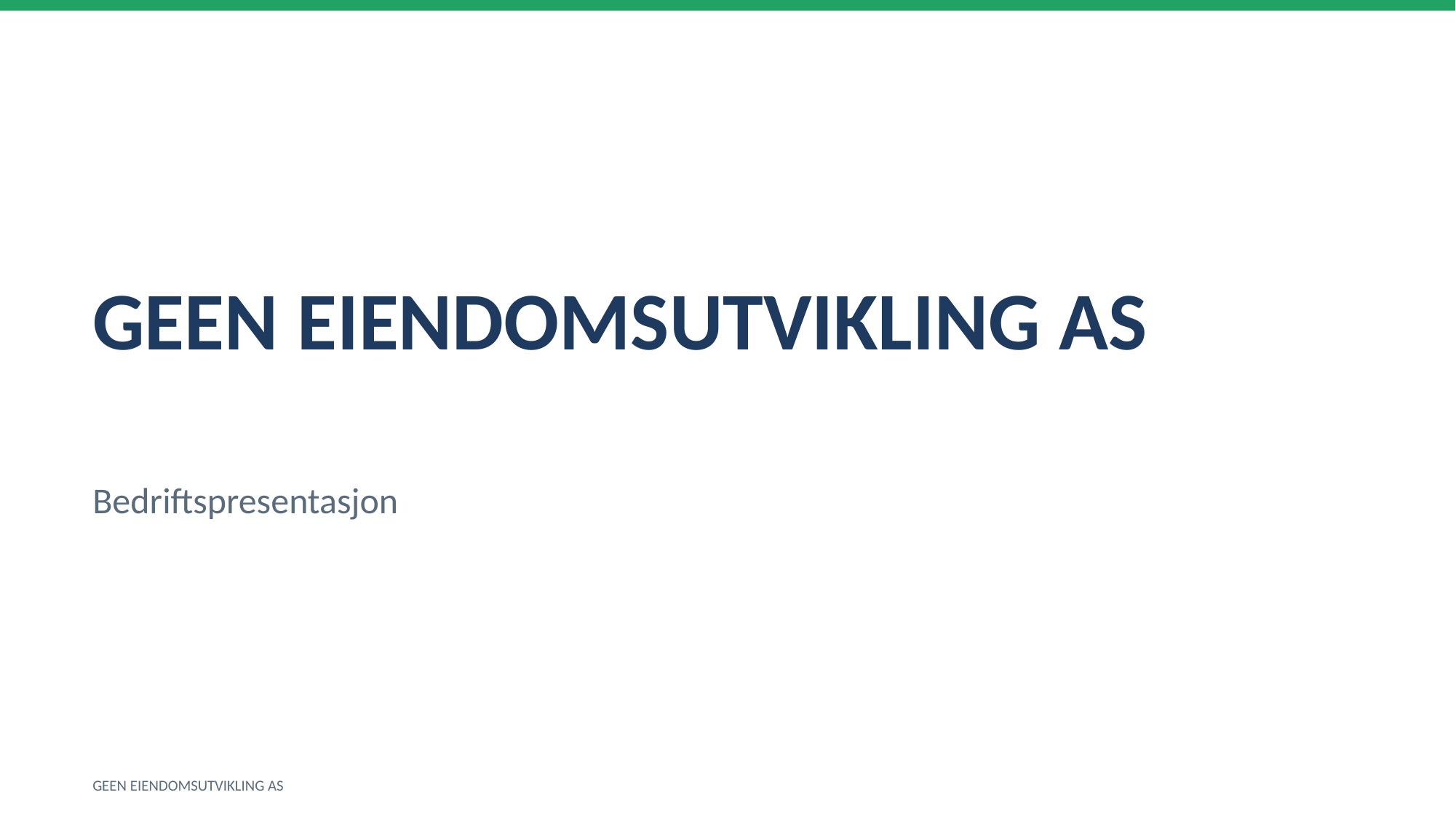

GEEN EIENDOMSUTVIKLING AS
Bedriftspresentasjon
GEEN EIENDOMSUTVIKLING AS